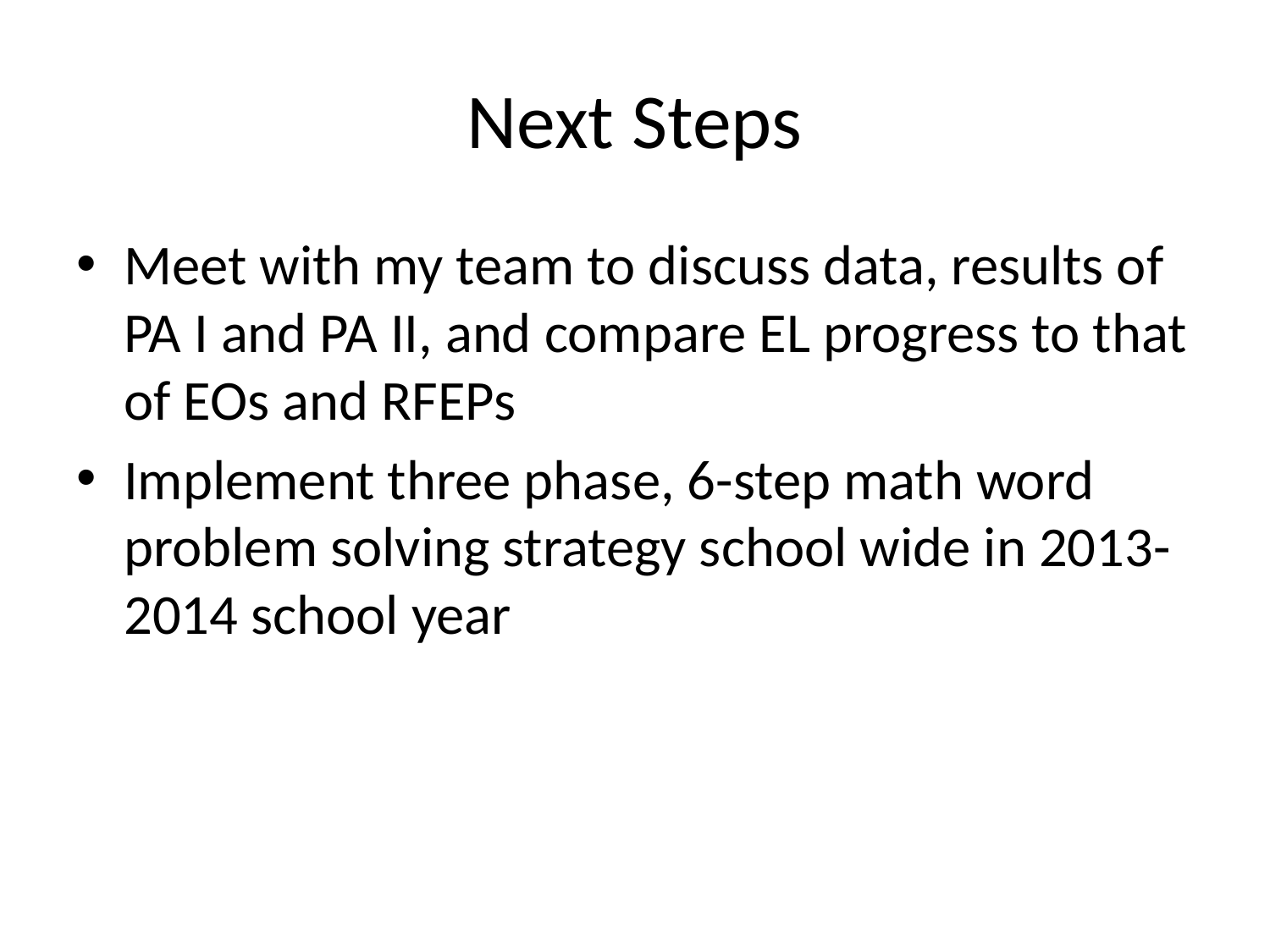

# Next Steps
Meet with my team to discuss data, results of PA I and PA II, and compare EL progress to that of EOs and RFEPs
Implement three phase, 6-step math word problem solving strategy school wide in 2013-2014 school year